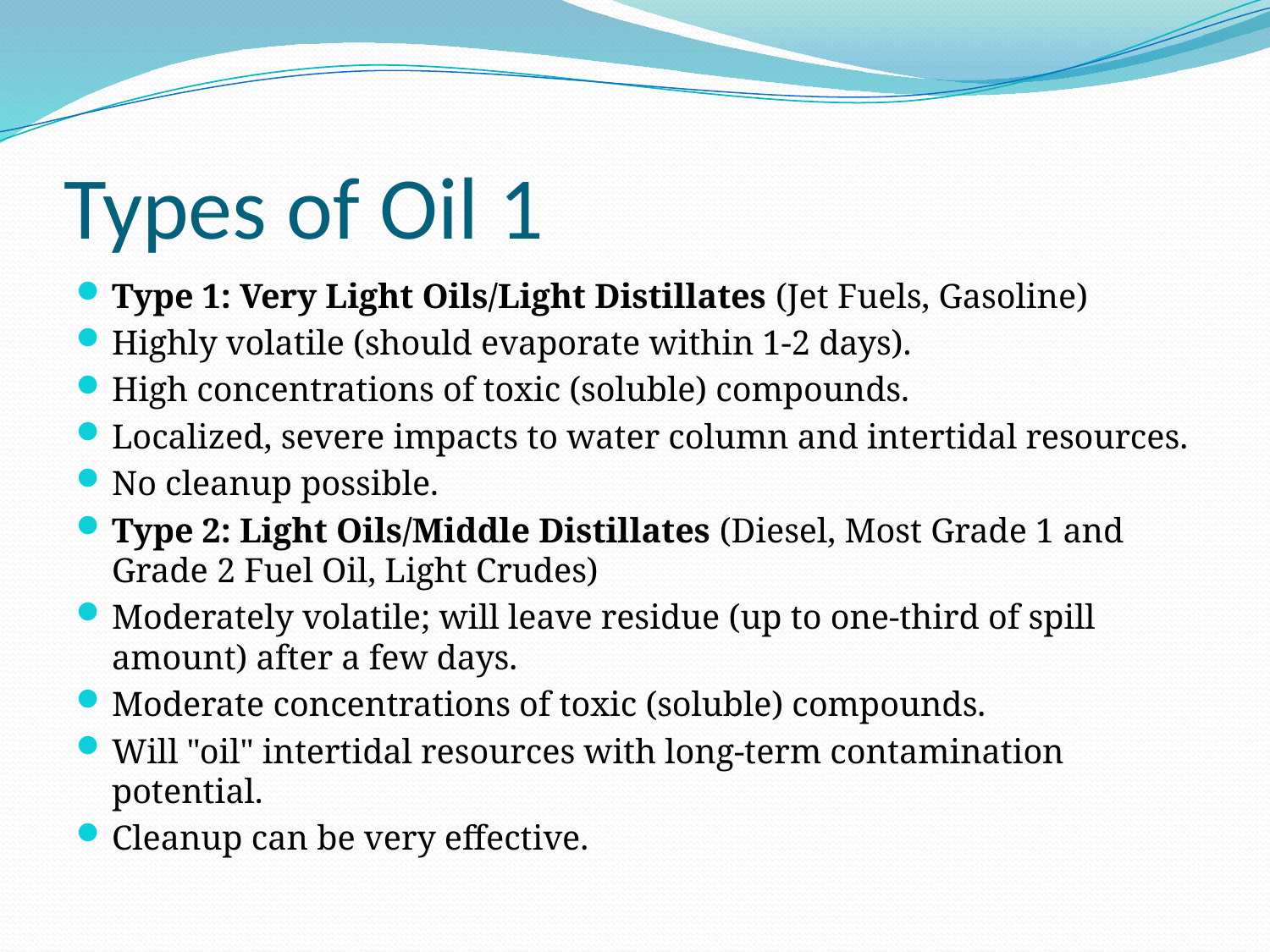

# Types of Oil 1
Type 1: Very Light Oils/Light Distillates (Jet Fuels, Gasoline)
Highly volatile (should evaporate within 1-2 days).
High concentrations of toxic (soluble) compounds.
Localized, severe impacts to water column and intertidal resources.
No cleanup possible.
Type 2: Light Oils/Middle Distillates (Diesel, Most Grade 1 and Grade 2 Fuel Oil, Light Crudes)
Moderately volatile; will leave residue (up to one-third of spill amount) after a few days.
Moderate concentrations of toxic (soluble) compounds.
Will "oil" intertidal resources with long-term contamination potential.
Cleanup can be very effective.